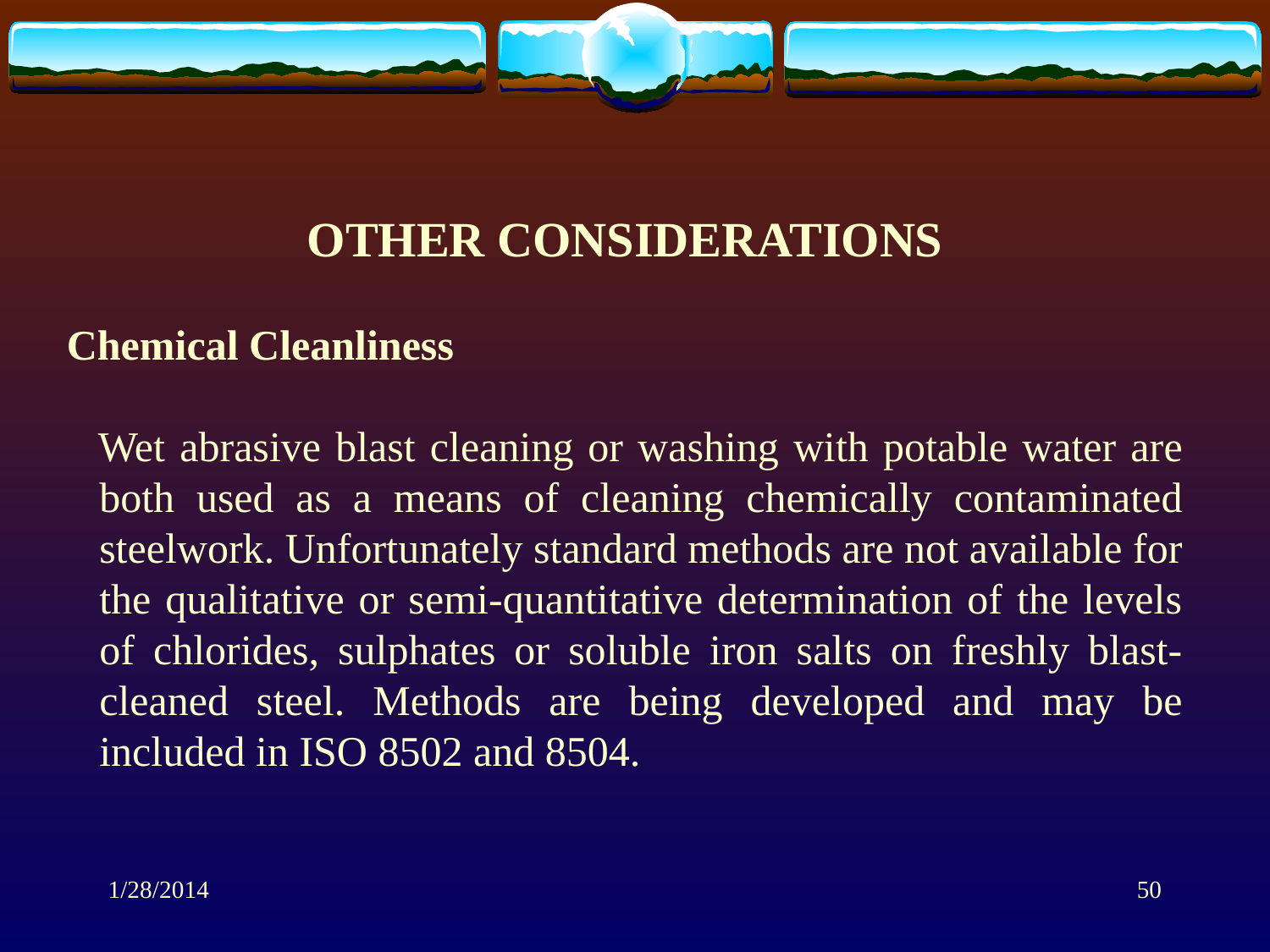

OTHER CONSIDERATIONS

Chemical Cleanliness

Wet abrasive blast cleaning or washing with potable water are both used as a means of cleaning chemically contaminated steelwork. Unfortunately standard methods are not available for the qualitative or semi-quantitative determination of the levels of chlorides, sulphates or soluble iron salts on freshly blast-cleaned steel. Methods are being developed and may be included in ISO 8502 and 8504.
1/28/2014
50